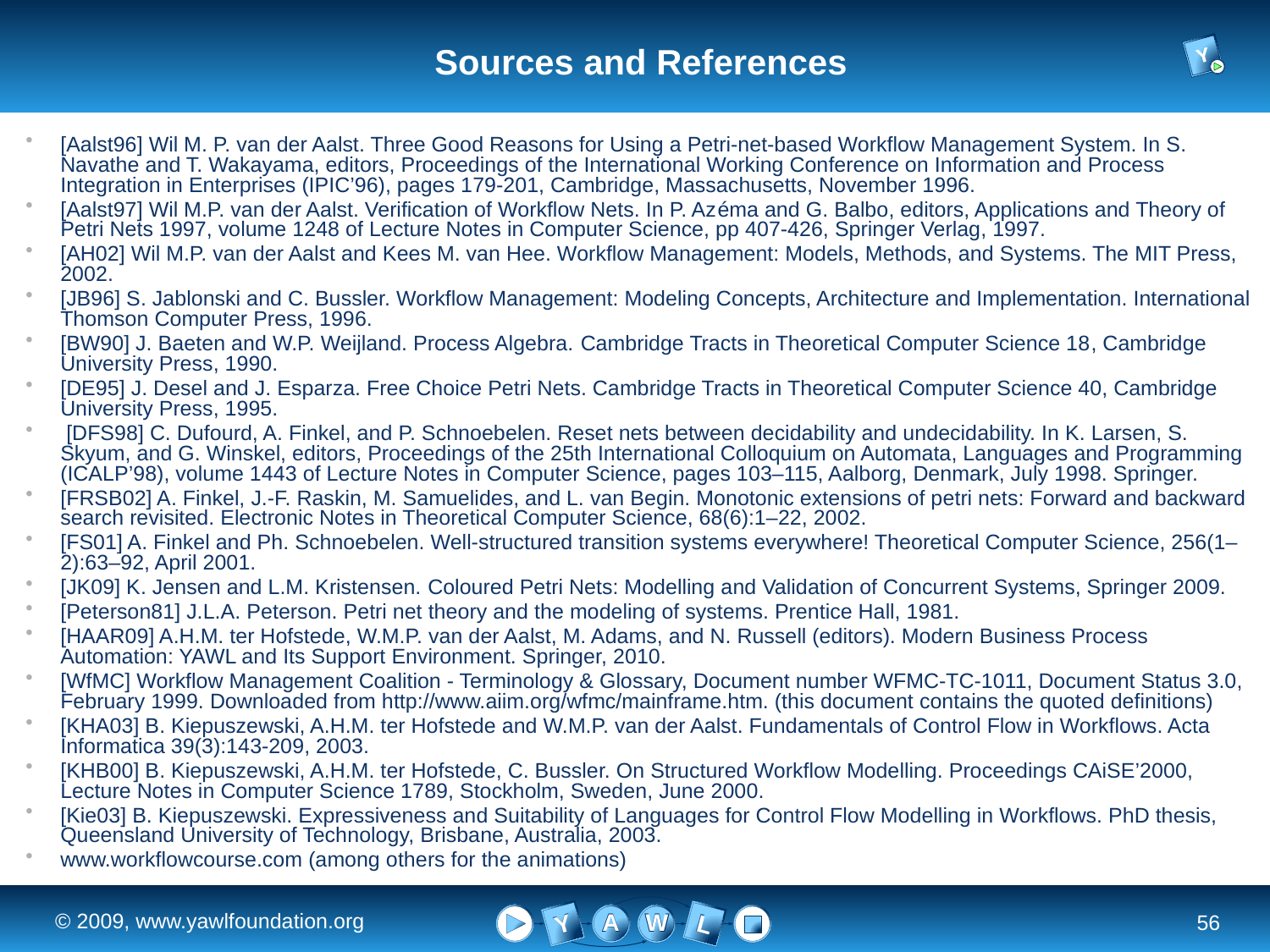

# Sources and References

[Aalst96] Wil M. P. van der Aalst. Three Good Reasons for Using a Petri-net-based Workflow Management System. In S. Navathe and T. Wakayama, editors, Proceedings of the International Working Conference on Information and Process Integration in Enterprises (IPIC’96), pages 179-201, Cambridge, Massachusetts, November 1996.
[Aalst97] Wil M.P. van der Aalst. Verification of Workflow Nets. In P. Azéma and G. Balbo, editors, Applications and Theory of Petri Nets 1997, volume 1248 of Lecture Notes in Computer Science, pp 407-426, Springer Verlag, 1997.
[AH02] Wil M.P. van der Aalst and Kees M. van Hee. Workflow Management: Models, Methods, and Systems. The MIT Press, 2002.
[JB96] S. Jablonski and C. Bussler. Workflow Management: Modeling Concepts, Architecture and Implementation. International Thomson Computer Press, 1996.
[BW90] J. Baeten and W.P. Weijland. Process Algebra. Cambridge Tracts in Theoretical Computer Science 18, Cambridge University Press, 1990.
[DE95] J. Desel and J. Esparza. Free Choice Petri Nets. Cambridge Tracts in Theoretical Computer Science 40, Cambridge University Press, 1995.
 [DFS98] C. Dufourd, A. Finkel, and P. Schnoebelen. Reset nets between decidability and undecidability. In K. Larsen, S. Skyum, and G. Winskel, editors, Proceedings of the 25th International Colloquium on Automata, Languages and Programming (ICALP’98), volume 1443 of Lecture Notes in Computer Science, pages 103–115, Aalborg, Denmark, July 1998. Springer.
[FRSB02] A. Finkel, J.-F. Raskin, M. Samuelides, and L. van Begin. Monotonic extensions of petri nets: Forward and backward search revisited. Electronic Notes in Theoretical Computer Science, 68(6):1–22, 2002.
[FS01] A. Finkel and Ph. Schnoebelen. Well-structured transition systems everywhere! Theoretical Computer Science, 256(1–2):63–92, April 2001.
[JK09] K. Jensen and L.M. Kristensen. Coloured Petri Nets: Modelling and Validation of Concurrent Systems, Springer 2009.
[Peterson81] J.L.A. Peterson. Petri net theory and the modeling of systems. Prentice Hall, 1981.
[HAAR09] A.H.M. ter Hofstede, W.M.P. van der Aalst, M. Adams, and N. Russell (editors). Modern Business Process Automation: YAWL and Its Support Environment. Springer, 2010.
[WfMC] Workflow Management Coalition - Terminology & Glossary, Document number WFMC-TC-1011, Document Status 3.0, February 1999. Downloaded from http://www.aiim.org/wfmc/mainframe.htm. (this document contains the quoted definitions)
[KHA03] B. Kiepuszewski, A.H.M. ter Hofstede and W.M.P. van der Aalst. Fundamentals of Control Flow in Workflows. Acta Informatica 39(3):143-209, 2003.
[KHB00] B. Kiepuszewski, A.H.M. ter Hofstede, C. Bussler. On Structured Workflow Modelling. Proceedings CAiSE’2000, Lecture Notes in Computer Science 1789, Stockholm, Sweden, June 2000.
[Kie03] B. Kiepuszewski. Expressiveness and Suitability of Languages for Control Flow Modelling in Workflows. PhD thesis, Queensland University of Technology, Brisbane, Australia, 2003.
www.workflowcourse.com (among others for the animations)